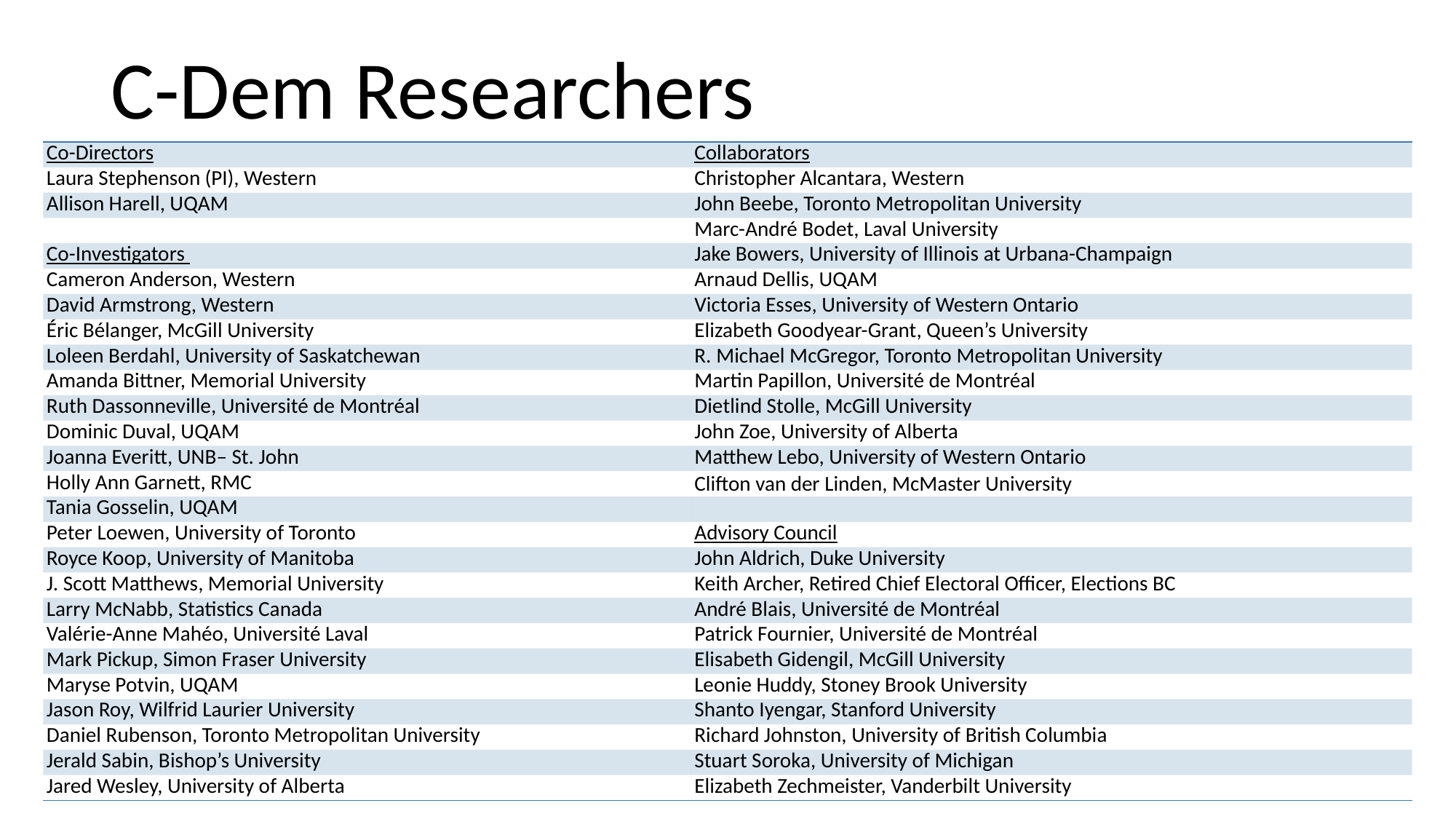

# C-Dem Researchers
| Co-Directors | Collaborators |
| --- | --- |
| Laura Stephenson (PI), Western | Christopher Alcantara, Western |
| Allison Harell, UQAM | John Beebe, Toronto Metropolitan University |
|  | Marc-André Bodet, Laval University |
| Co-Investigators | Jake Bowers, University of Illinois at Urbana-Champaign |
| Cameron Anderson, Western | Arnaud Dellis, UQAM |
| David Armstrong, Western | Victoria Esses, University of Western Ontario |
| Éric Bélanger, McGill University | Elizabeth Goodyear-Grant, Queen’s University |
| Loleen Berdahl, University of Saskatchewan | R. Michael McGregor, Toronto Metropolitan University |
| Amanda Bittner, Memorial University | Martin Papillon, Université de Montréal |
| Ruth Dassonneville, Université de Montréal | Dietlind Stolle, McGill University |
| Dominic Duval, UQAM | John Zoe, University of Alberta |
| Joanna Everitt, UNB– St. John | Matthew Lebo, University of Western Ontario |
| Holly Ann Garnett, RMC | Clifton van der Linden, McMaster University |
| Tania Gosselin, UQAM |  |
| Peter Loewen, University of Toronto | Advisory Council |
| Royce Koop, University of Manitoba | John Aldrich, Duke University |
| J. Scott Matthews, Memorial University | Keith Archer, Retired Chief Electoral Officer, Elections BC |
| Larry McNabb, Statistics Canada | André Blais, Université de Montréal |
| Valérie-Anne Mahéo, Université Laval | Patrick Fournier, Université de Montréal |
| Mark Pickup, Simon Fraser University | Elisabeth Gidengil, McGill University |
| Maryse Potvin, UQAM | Leonie Huddy, Stoney Brook University |
| Jason Roy, Wilfrid Laurier University | Shanto Iyengar, Stanford University |
| Daniel Rubenson, Toronto Metropolitan University | Richard Johnston, University of British Columbia |
| Jerald Sabin, Bishop’s University | Stuart Soroka, University of Michigan |
| Jared Wesley, University of Alberta | Elizabeth Zechmeister, Vanderbilt University |